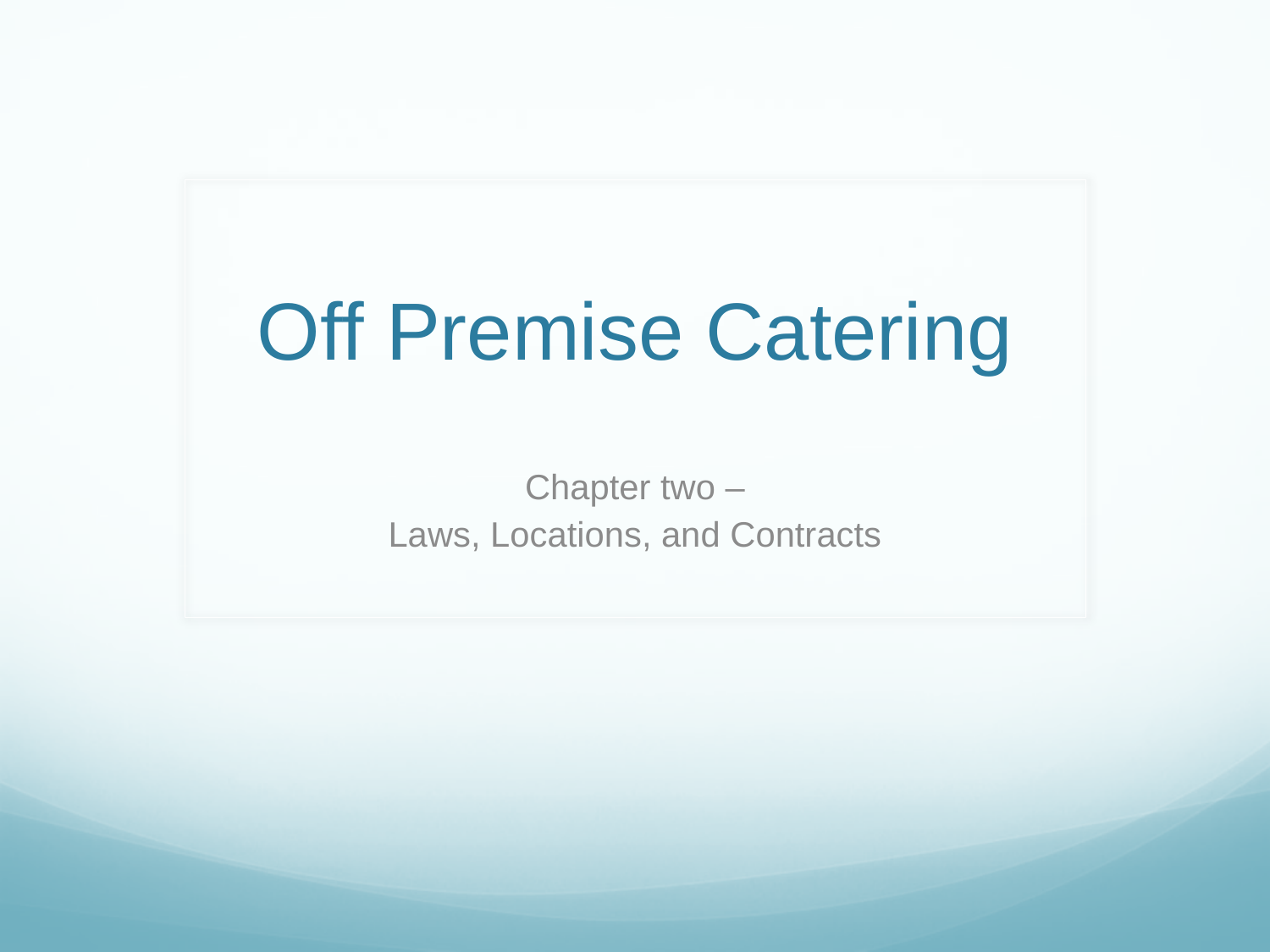

# Off Premise Catering
Chapter two –
Laws, Locations, and Contracts